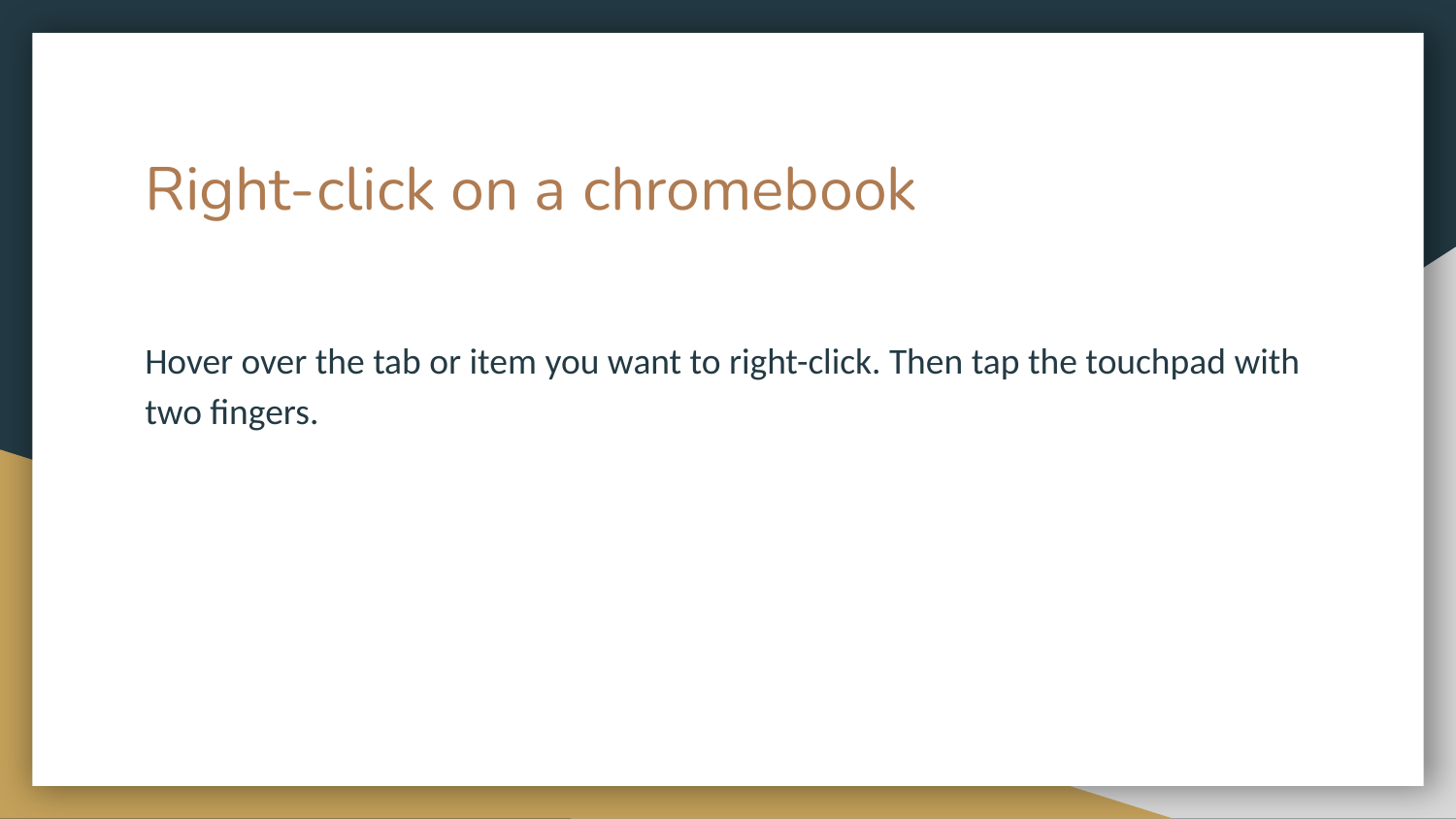

# Right-click on a chromebook
Hover over the tab or item you want to right-click. Then tap the touchpad with two fingers.